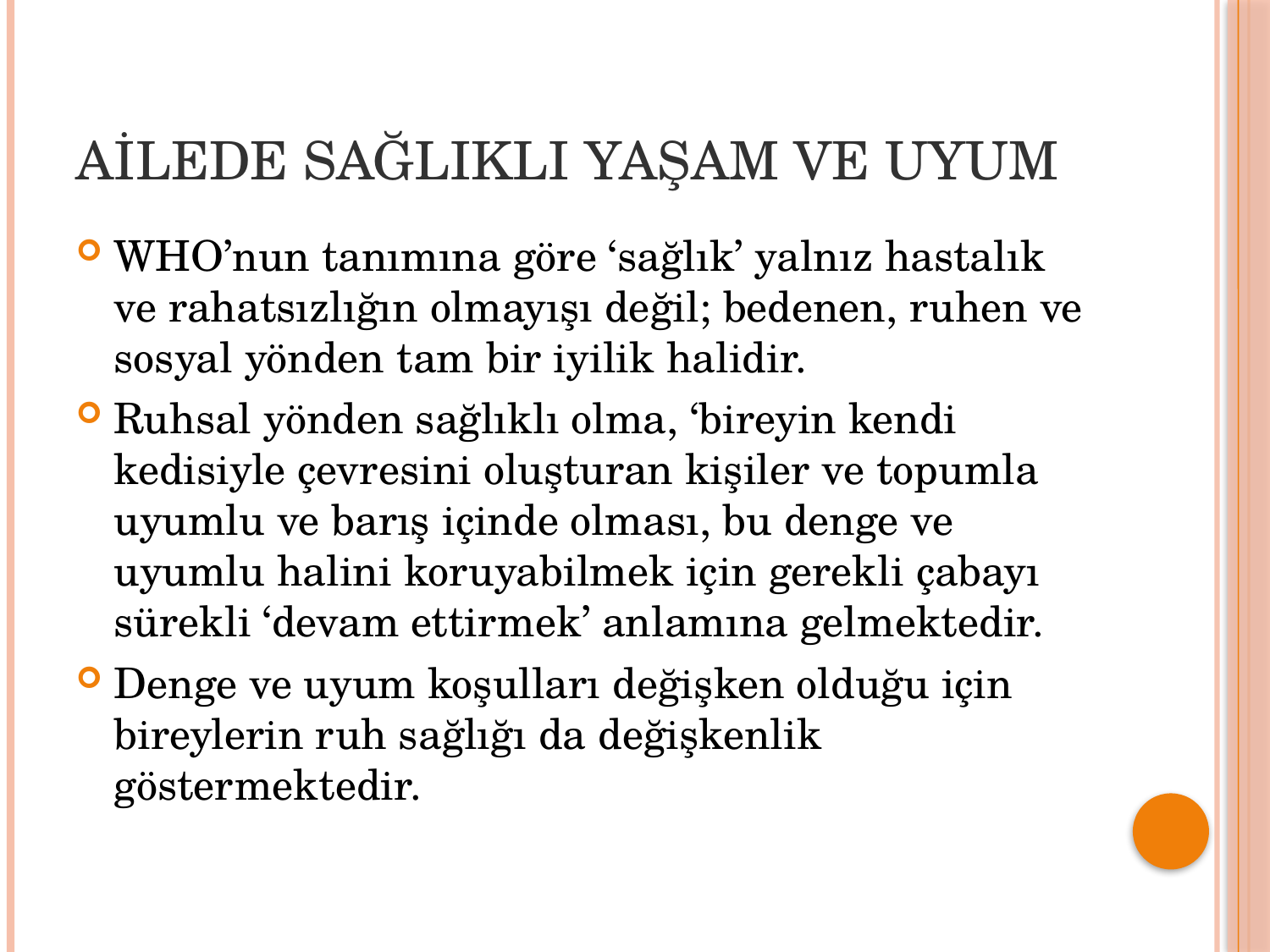

# Ailede sağlıklı yaşam ve uyum
WHO’nun tanımına göre ‘sağlık’ yalnız hastalık ve rahatsızlığın olmayışı değil; bedenen, ruhen ve sosyal yönden tam bir iyilik halidir.
Ruhsal yönden sağlıklı olma, ‘bireyin kendi kedisiyle çevresini oluşturan kişiler ve topumla uyumlu ve barış içinde olması, bu denge ve uyumlu halini koruyabilmek için gerekli çabayı sürekli ‘devam ettirmek’ anlamına gelmektedir.
Denge ve uyum koşulları değişken olduğu için bireylerin ruh sağlığı da değişkenlik göstermektedir.